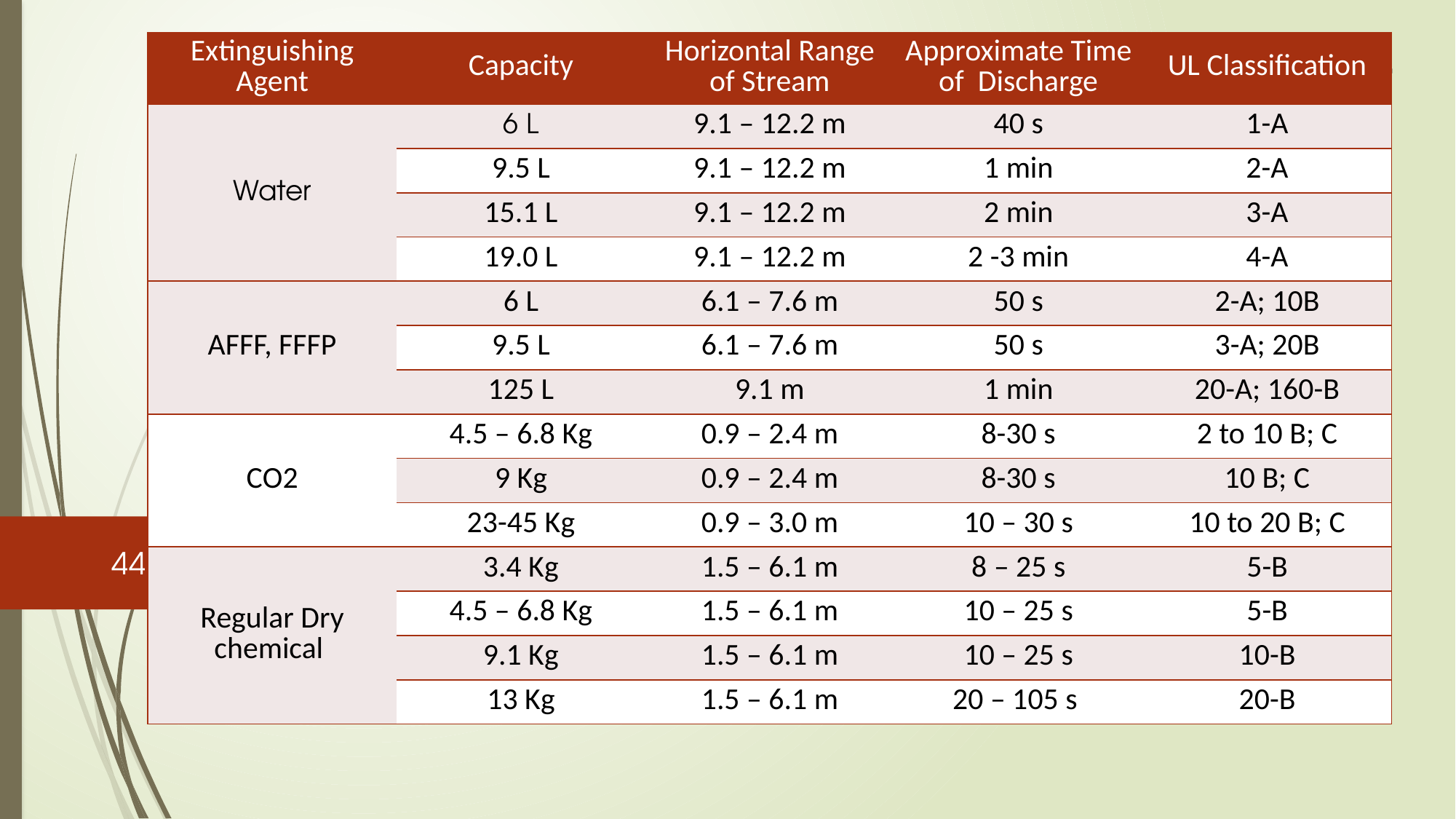

چیدمان خاموش کننده ها
| Extinguishing Agent | Capacity | Horizontal Range of Stream | Approximate Time of Discharge | UL Classification |
| --- | --- | --- | --- | --- |
| Water | 6 L | 9.1 – 12.2 m | 40 s | 1-A |
|  | 9.5 L | 9.1 – 12.2 m | 1 min | 2-A |
|  | 15.1 L | 9.1 – 12.2 m | 2 min | 3-A |
|  | 19.0 L | 9.1 – 12.2 m | 2 -3 min | 4-A |
| AFFF, FFFP | 6 L | 6.1 – 7.6 m | 50 s | 2-A; 10B |
|  | 9.5 L | 6.1 – 7.6 m | 50 s | 3-A; 20B |
|  | 125 L | 9.1 m | 1 min | 20-A; 160-B |
| CO2 | 4.5 – 6.8 Kg | 0.9 – 2.4 m | 8-30 s | 2 to 10 B; C |
|  | 9 Kg | 0.9 – 2.4 m | 8-30 s | 10 B; C |
|  | 23-45 Kg | 0.9 – 3.0 m | 10 – 30 s | 10 to 20 B; C |
| Regular Dry chemical | 3.4 Kg | 1.5 – 6.1 m | 8 – 25 s | 5-B |
|  | 4.5 – 6.8 Kg | 1.5 – 6.1 m | 10 – 25 s | 5-B |
|  | 9.1 Kg | 1.5 – 6.1 m | 10 – 25 s | 10-B |
|  | 13 Kg | 1.5 – 6.1 m | 20 – 105 s | 20-B |

44